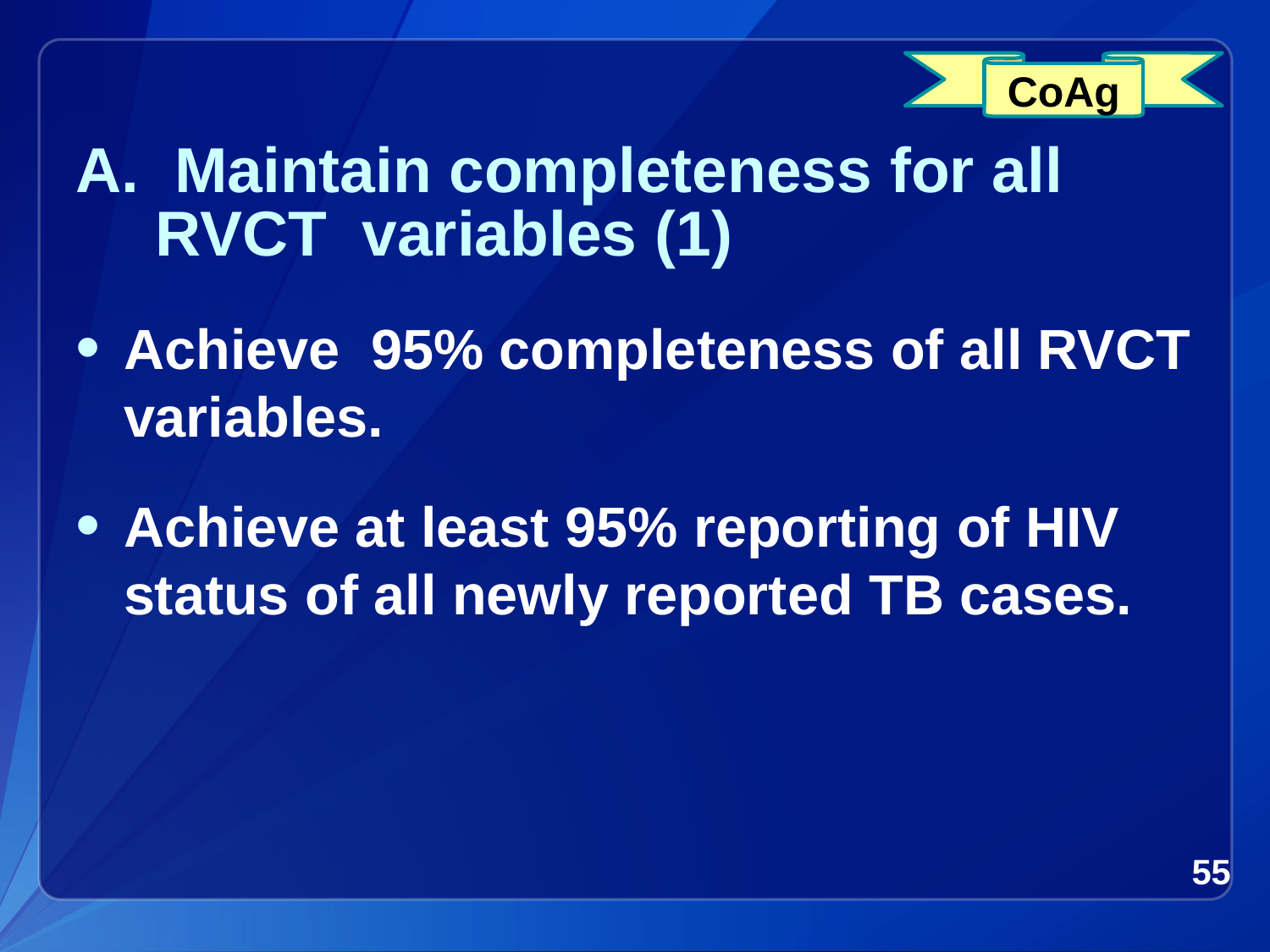

CoAg
# A.  Maintain completeness for all RVCT  variables (1)
Achieve  95% completeness of all RVCT variables.
Achieve at least 95% reporting of HIV status of all newly reported TB cases.